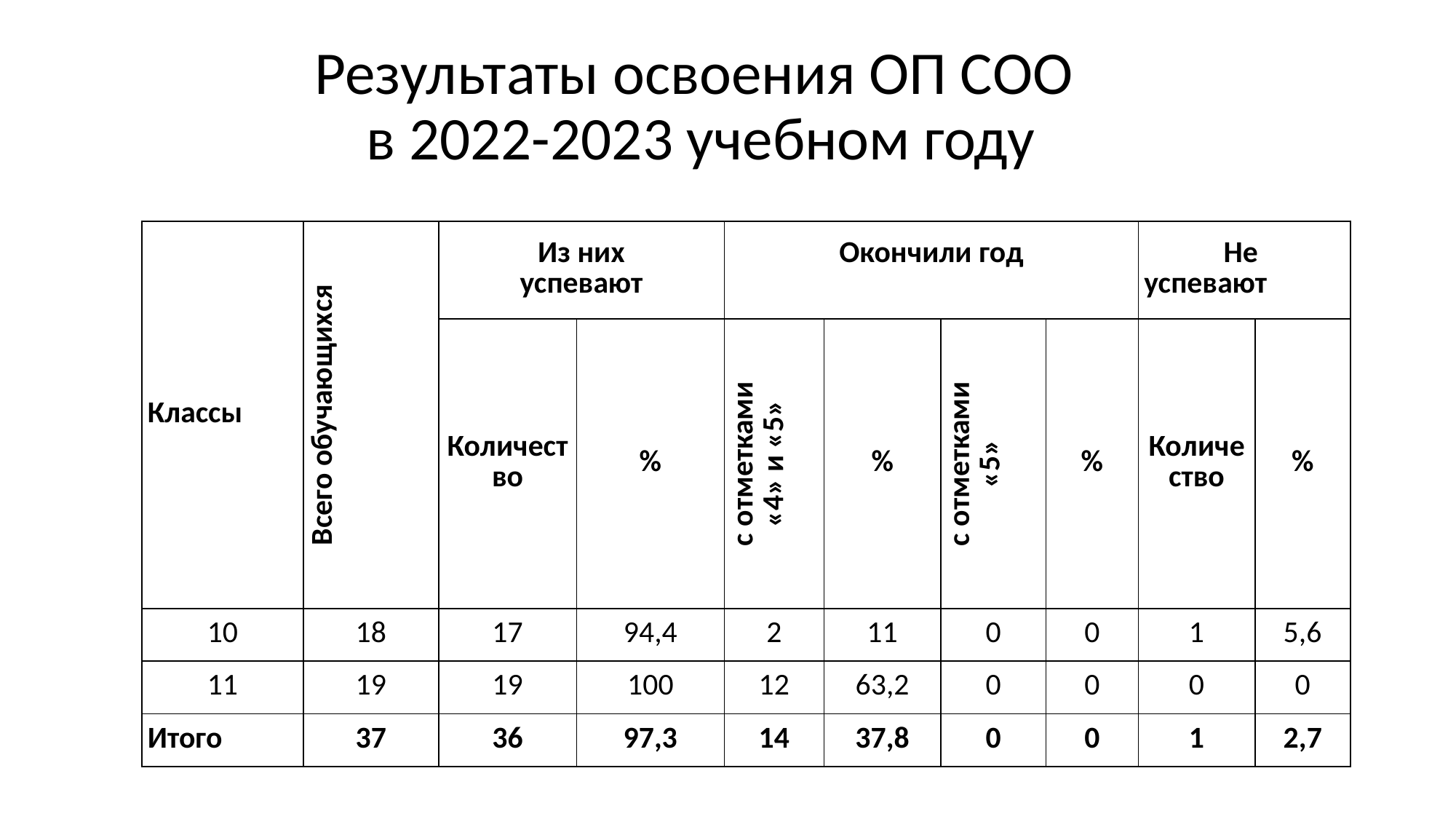

# Результаты освоения ОП СОО в 2022-2023 учебном году
| Классы | Всего обучающихся | Из них успевают |  | Окончили год |  |  |  | Не  успевают |  |
| --- | --- | --- | --- | --- | --- | --- | --- | --- | --- |
|  |  | Количество | % | с отметками «4» и «5» | % | с отметками «5» | % | Количество | % |
| 10 | 18 | 17 | 94,4 | 2 | 11 | 0 | 0 | 1 | 5,6 |
| 11 | 19 | 19 | 100 | 12 | 63,2 | 0 | 0 | 0 | 0 |
| Итого | 37 | 36 | 97,3 | 14 | 37,8 | 0 | 0 | 1 | 2,7 |